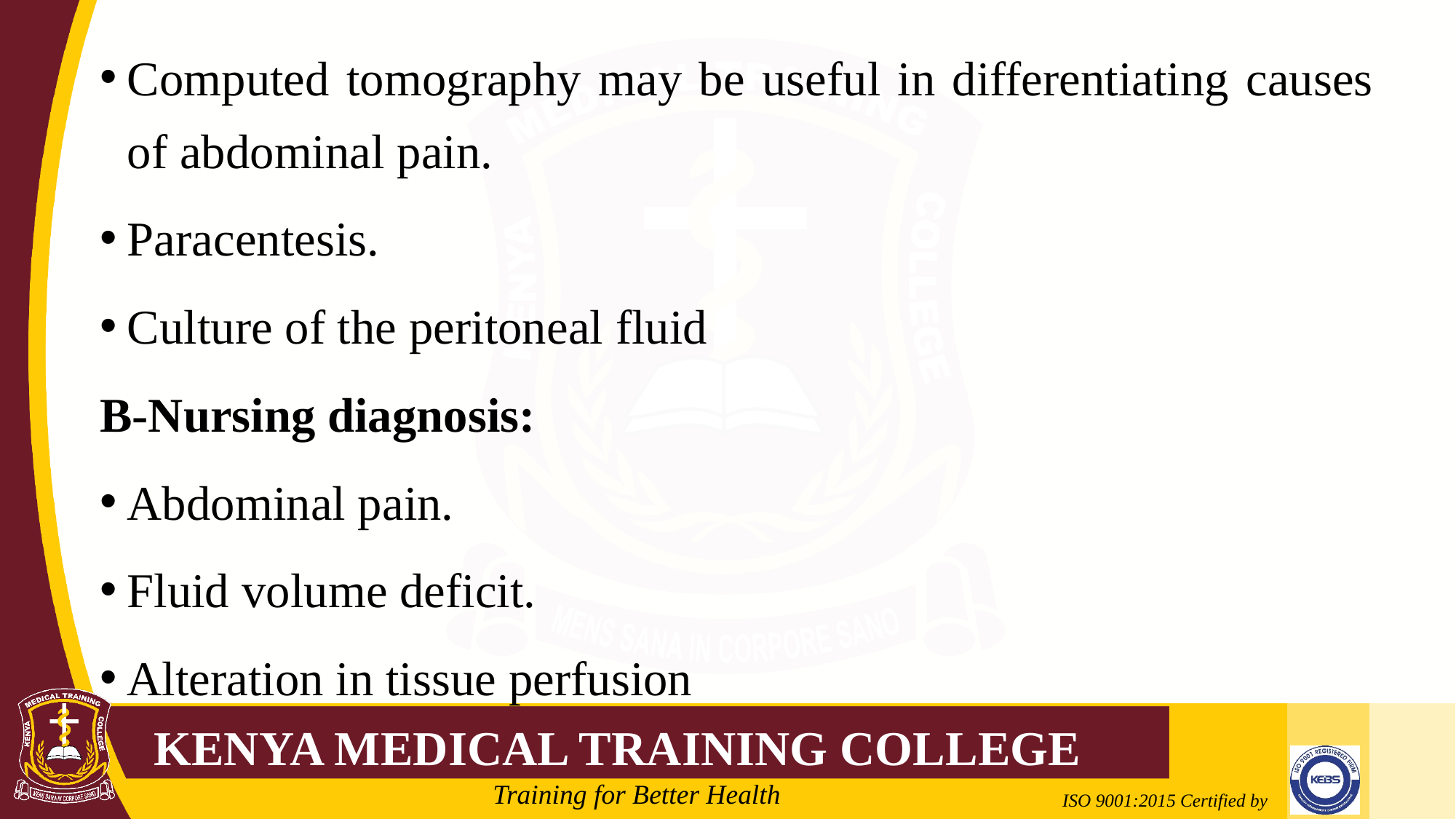

Computed tomography may be useful in differentiating causes of abdominal pain.
Paracentesis.
Culture of the peritoneal fluid
B-Nursing diagnosis:
Abdominal pain.
Fluid volume deficit.
Alteration in tissue perfusion